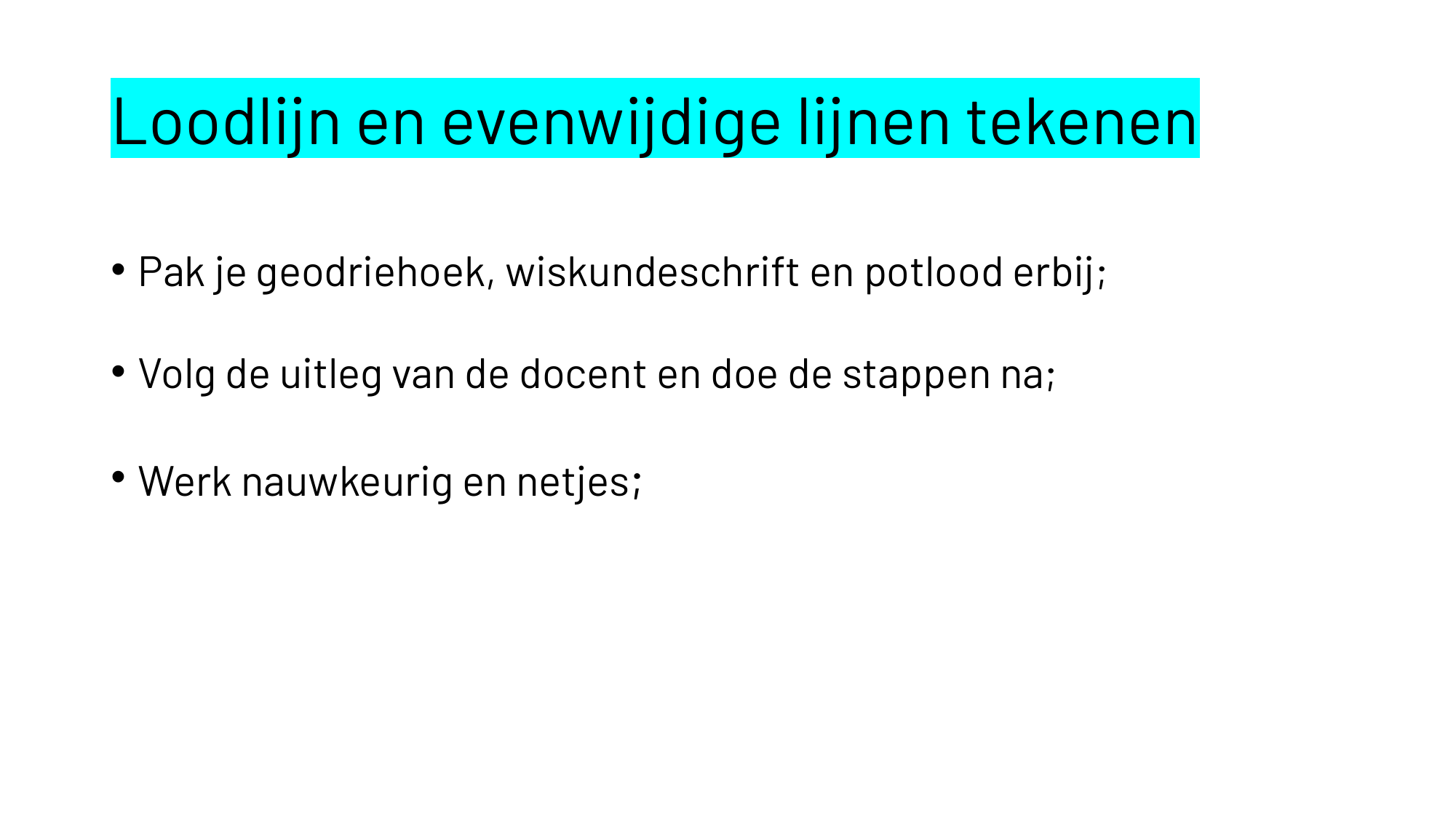

# Loodlijn en evenwijdige lijnen tekenen
Pak je geodriehoek, wiskundeschrift en potlood erbij;

Volg de uitleg van de docent en doe de stappen na;

Werk nauwkeurig en netjes;